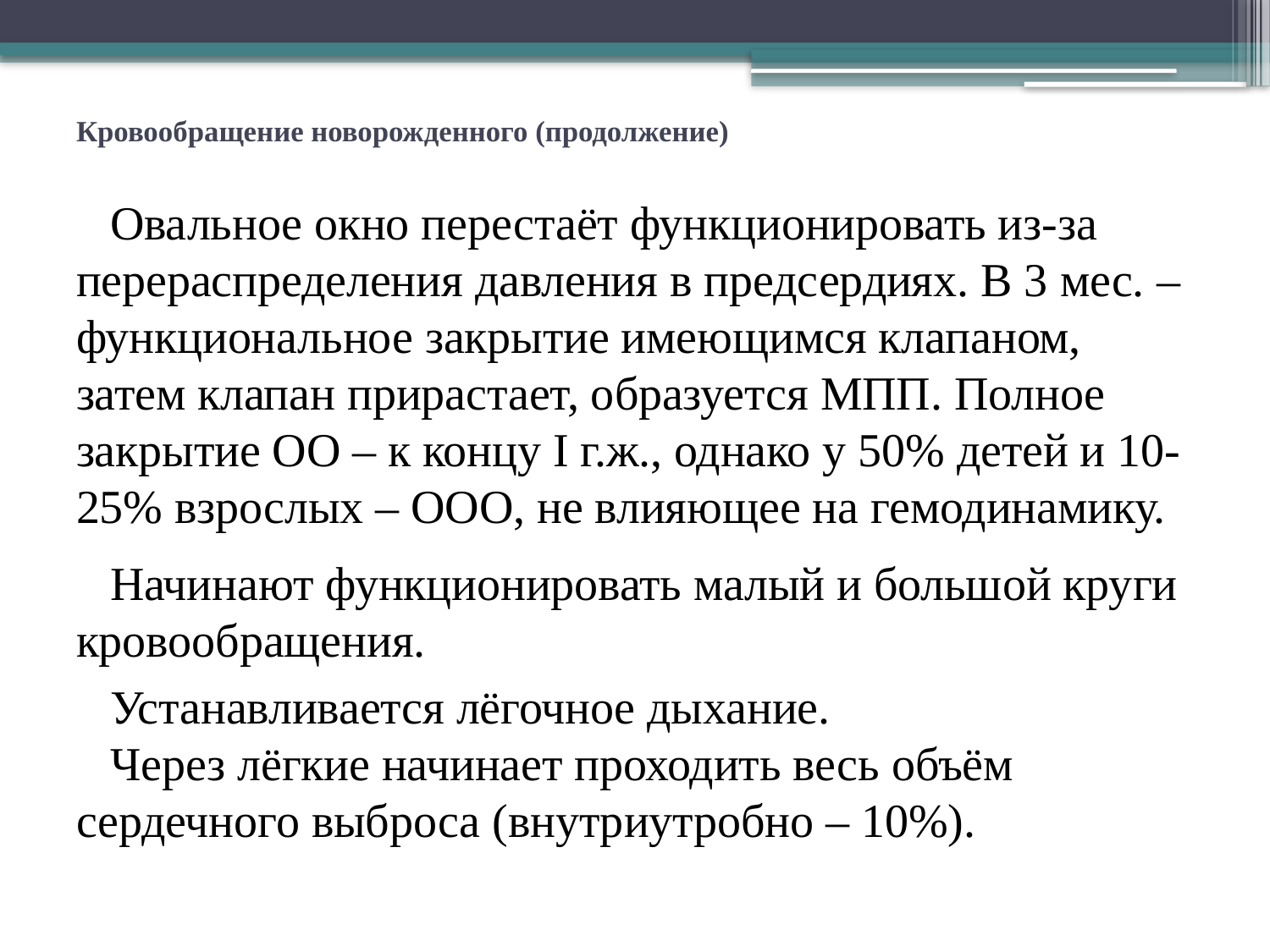

# Кровообращение новорожденного (продолжение)
Овальное окно перестаёт функционировать из-за перераспределения давления в предсердиях. В 3 мес. – функциональное закрытие имеющимся клапаном, затем клапан прирастает, образуется МПП. Полное закрытие ОО – к концу I г.ж., однако у 50% детей и 10-25% взрослых – ООО, не влияющее на гемодинамику.
Начинают функционировать малый и большой круги кровообращения.
Устанавливается лёгочное дыхание.
Через лёгкие начинает проходить весь объём сердечного выброса (внутриутробно – 10%).